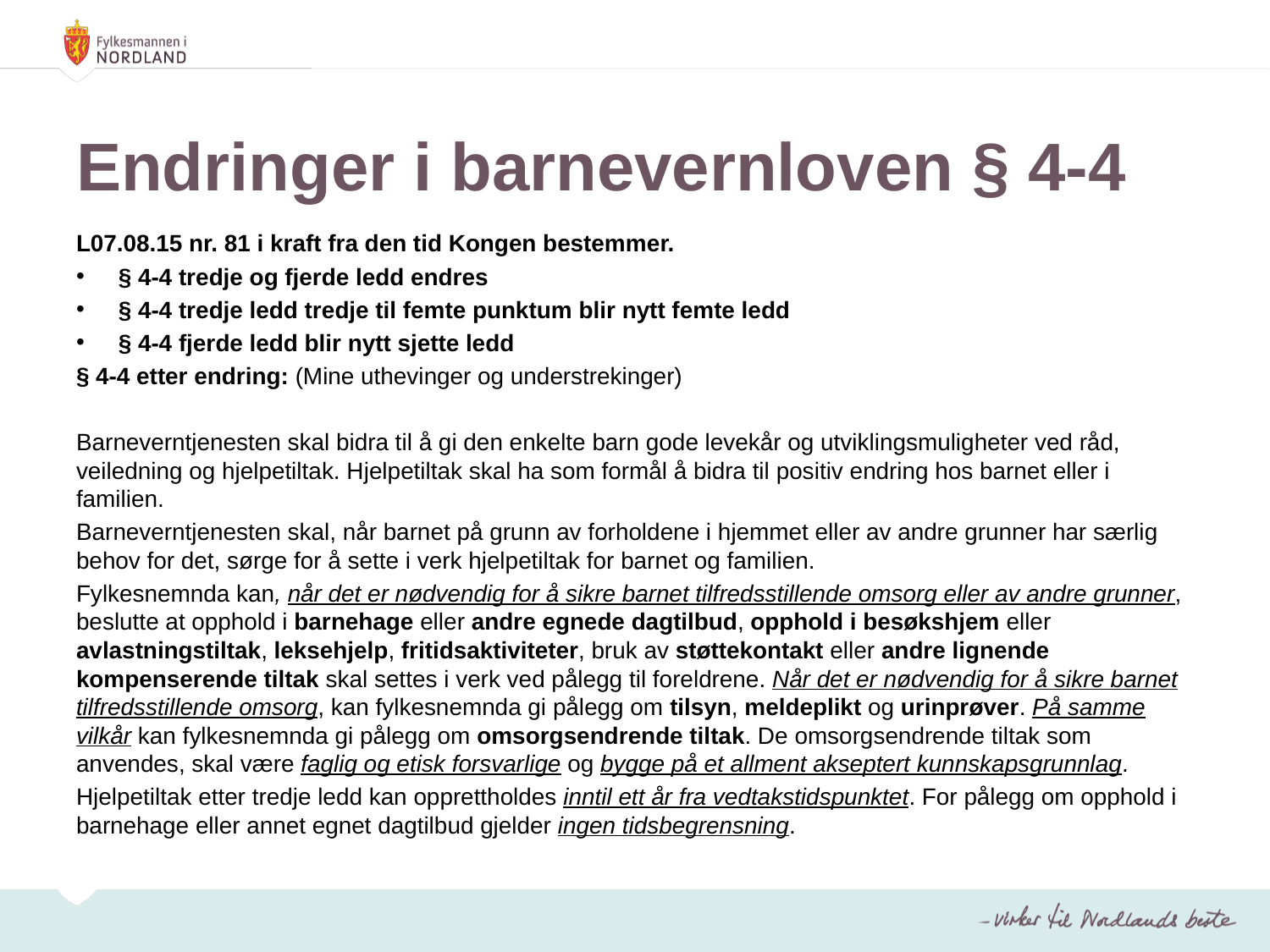

# Endringer i barnevernloven § 4-4
L07.08.15 nr. 81 i kraft fra den tid Kongen bestemmer.
§ 4-4 tredje og fjerde ledd endres
§ 4-4 tredje ledd tredje til femte punktum blir nytt femte ledd
§ 4-4 fjerde ledd blir nytt sjette ledd
§ 4-4 etter endring: (Mine uthevinger og understrekinger)

Barneverntjenesten skal bidra til å gi den enkelte barn gode levekår og utviklingsmuligheter ved råd, veiledning og hjelpetiltak. Hjelpetiltak skal ha som formål å bidra til positiv endring hos barnet eller i familien.
Barneverntjenesten skal, når barnet på grunn av forholdene i hjemmet eller av andre grunner har særlig behov for det, sørge for å sette i verk hjelpetiltak for barnet og familien.
Fylkesnemnda kan, når det er nødvendig for å sikre barnet tilfredsstillende omsorg eller av andre grunner, beslutte at opphold i barnehage eller andre egnede dagtilbud, opphold i besøkshjem eller avlastningstiltak, leksehjelp, fritidsaktiviteter, bruk av støttekontakt eller andre lignende kompenserende tiltak skal settes i verk ved pålegg til foreldrene. Når det er nødvendig for å sikre barnet tilfredsstillende omsorg, kan fylkesnemnda gi pålegg om tilsyn, meldeplikt og urinprøver. På samme vilkår kan fylkesnemnda gi pålegg om omsorgsendrende tiltak. De omsorgsendrende tiltak som anvendes, skal være faglig og etisk forsvarlige og bygge på et allment akseptert kunnskapsgrunnlag.
Hjelpetiltak etter tredje ledd kan opprettholdes inntil ett år fra vedtakstidspunktet. For pålegg om opphold i barnehage eller annet egnet dagtilbud gjelder ingen tidsbegrensning.